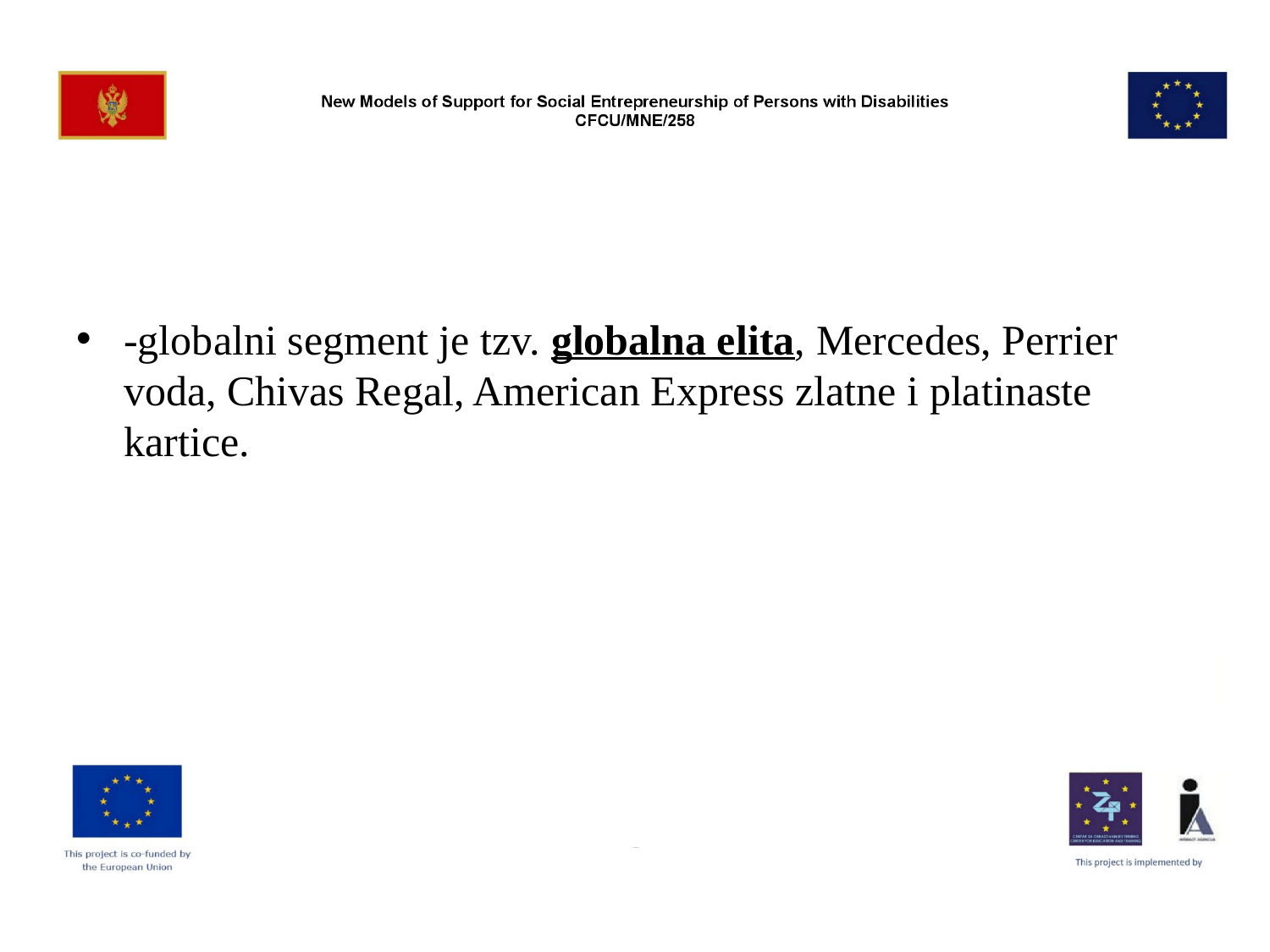

#
-globalni segment je tzv. globalna elita, Mercedes, Perrier voda, Chivas Regal, American Express zlatne i platinaste kartice.